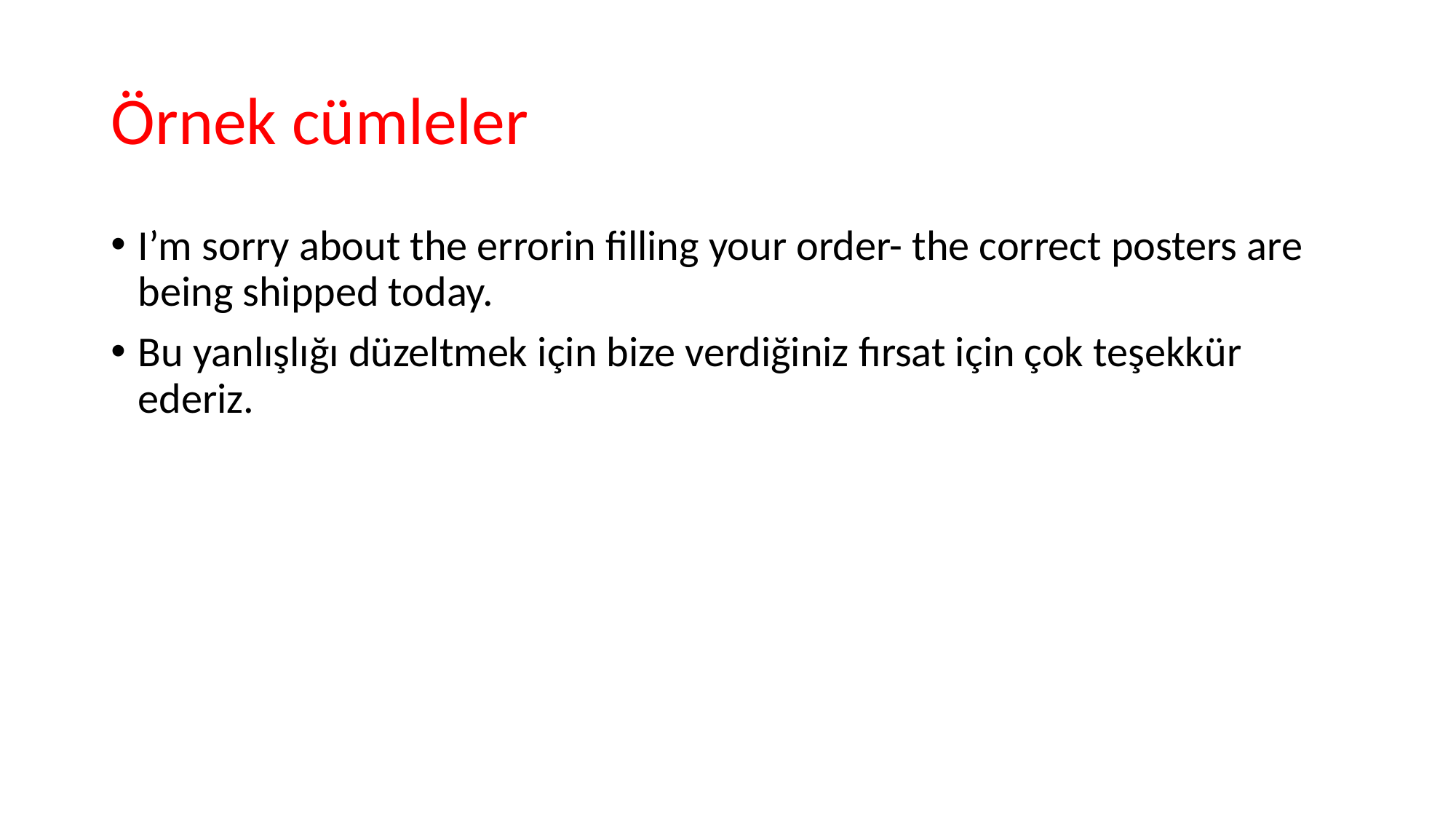

# Örnek cümleler
I’m sorry about the errorin filling your order- the correct posters are being shipped today.
Bu yanlışlığı düzeltmek için bize verdiğiniz fırsat için çok teşekkür ederiz.